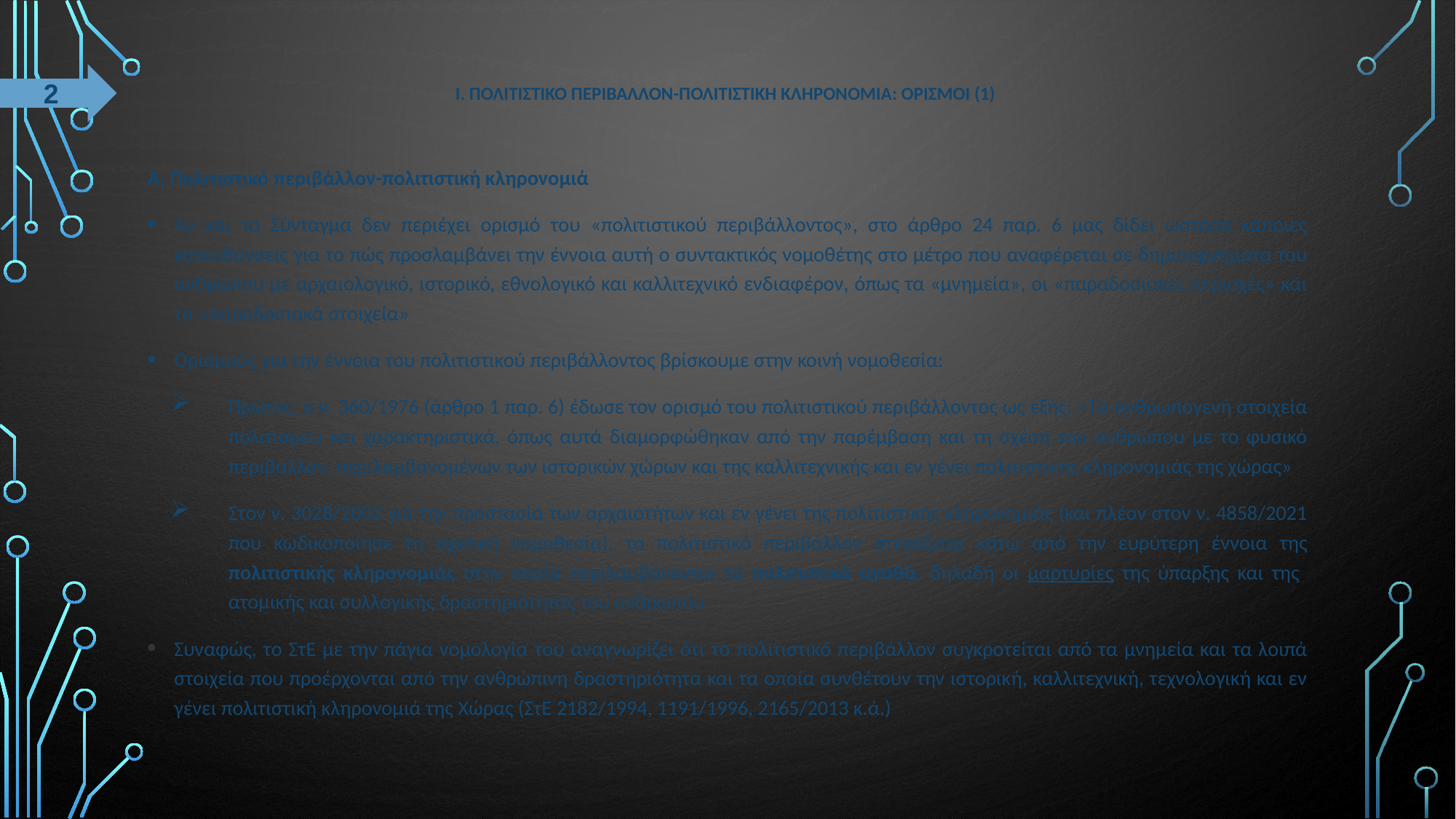

2
# Ι. ΠολιτιστικΟ περιβΑλλον-πολιτιστικΗ κληρονομιΑ: ορισμοΙ (1)
Α. Πολιτιστικό περιβάλλον-πολιτιστική κληρονομιά
Αν και το Σύνταγμα δεν περιέχει ορισμό του «πολιτιστικού περιβάλλοντος», στο άρθρο 24 παρ. 6 μας δίδει ωστόσο κάποιες κατευθύνσεις για το πώς προσλαμβάνει την έννοια αυτή ο συντακτικός νομοθέτης στο μέτρο που αναφέρεται σε δημιουργήματα του ανθρώπου με αρχαιολογικό, ιστορικό, εθνολογικό και καλλιτεχνικό ενδιαφέρον, όπως τα «μνημεία», οι «παραδοσιακές περιοχές» και τα «παραδοσιακά στοιχεία»
Ορισμούς για την έννοια του πολιτιστικού περιβάλλοντος βρίσκουμε στην κοινή νομοθεσία:
Πρώτος, ο ν. 360/1976 (άρθρο 1 παρ. 6) έδωσε τον ορισμό του πολιτιστικού περιβάλλοντος ως εξής: «Τα ανθρωπογενή στοιχεία πολιτισμού και χαρακτηριστικά, όπως αυτά διαμορφώθηκαν από την παρέμβαση και τη σχέση του ανθρώπου με το φυσικό περιβάλλον, περιλαμβανομένων των ιστορικών χώρων και της καλλιτεχνικής και εν γένει πολιτιστικής κληρονομιάς της χώρας»
Στον ν. 3028/2002 για την προστασία των αρχαιοτήτων και εν γένει της πολιτιστικής κληρονομιάς (και πλέον στον ν. 4858/2021 που κωδικοποίησε τη σχετική νομοθεσία), το πολιτιστικό περιβάλλον στεγάζεται κάτω από την ευρύτερη έννοια της πολιτιστικής κληρονομιάς στην οποία περιλαμβάνονται τα πολιτιστικά αγαθά, δηλαδή οι μαρτυρίες της ύπαρξης και της  ατομικής και συλλογικής δραστηριότητας του ανθρώπου
Συναφώς, το ΣτΕ με την πάγια νομολογία του αναγνωρίζει ότι το πολιτιστικό περιβάλλον συγκροτείται από τα μνημεία και τα λοιπά στοιχεία που προέρχονται από την ανθρώπινη δραστηριότητα και τα οποία συνθέτουν την ιστορική, καλλιτεχνική, τεχνολογική και εν γένει πολιτιστική κληρονομιά της Χώρας (ΣτΕ 2182/1994, 1191/1996, 2165/2013 κ.ά.)